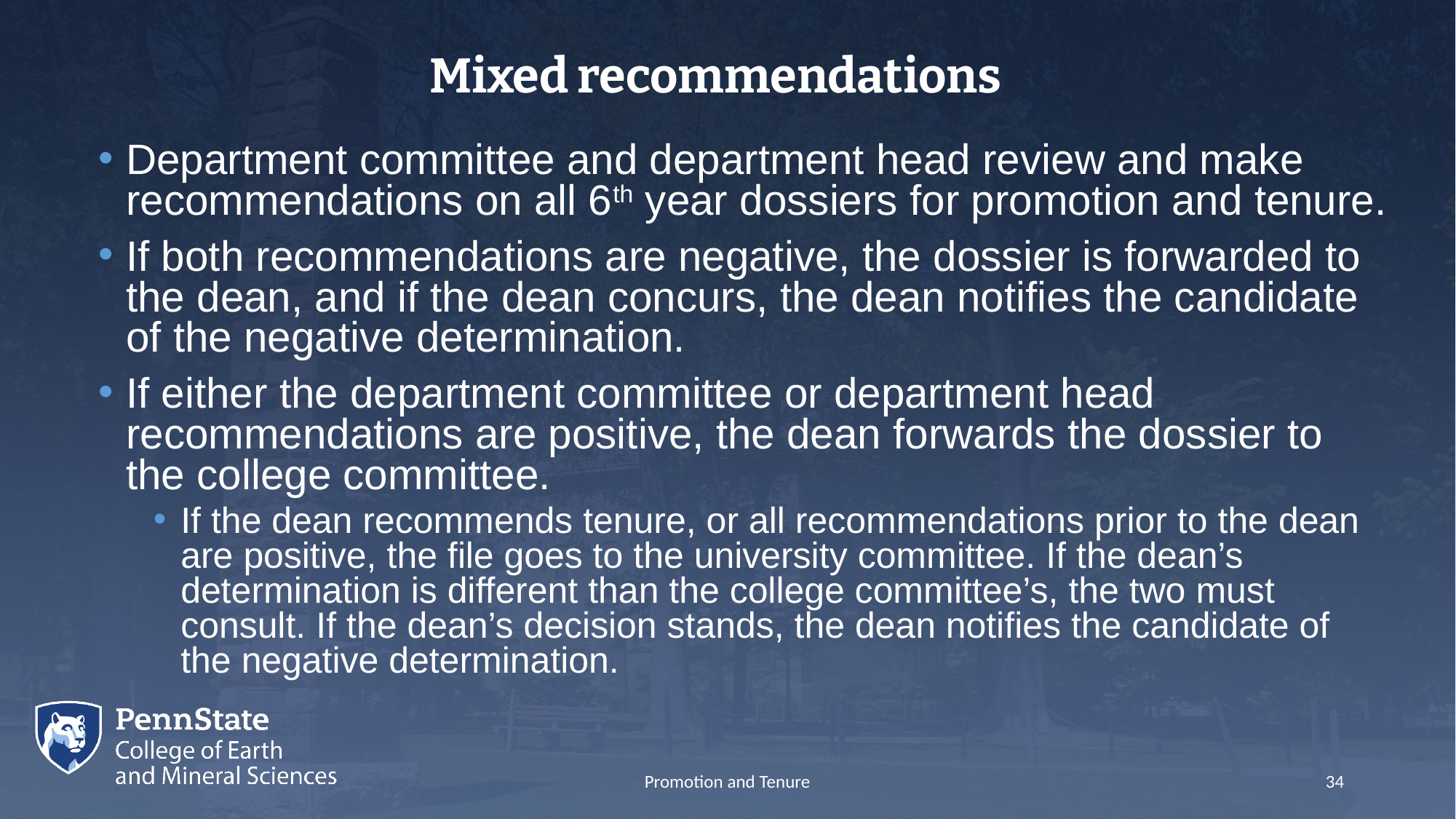

# Mixed recommendations
Department committee and department head review and make recommendations on all 6th year dossiers for promotion and tenure.
If both recommendations are negative, the dossier is forwarded to the dean, and if the dean concurs, the dean notifies the candidate of the negative determination.
If either the department committee or department head recommendations are positive, the dean forwards the dossier to the college committee.
If the dean recommends tenure, or all recommendations prior to the dean are positive, the file goes to the university committee. If the dean’s determination is different than the college committee’s, the two must consult. If the dean’s decision stands, the dean notifies the candidate of the negative determination.
Promotion and Tenure
34